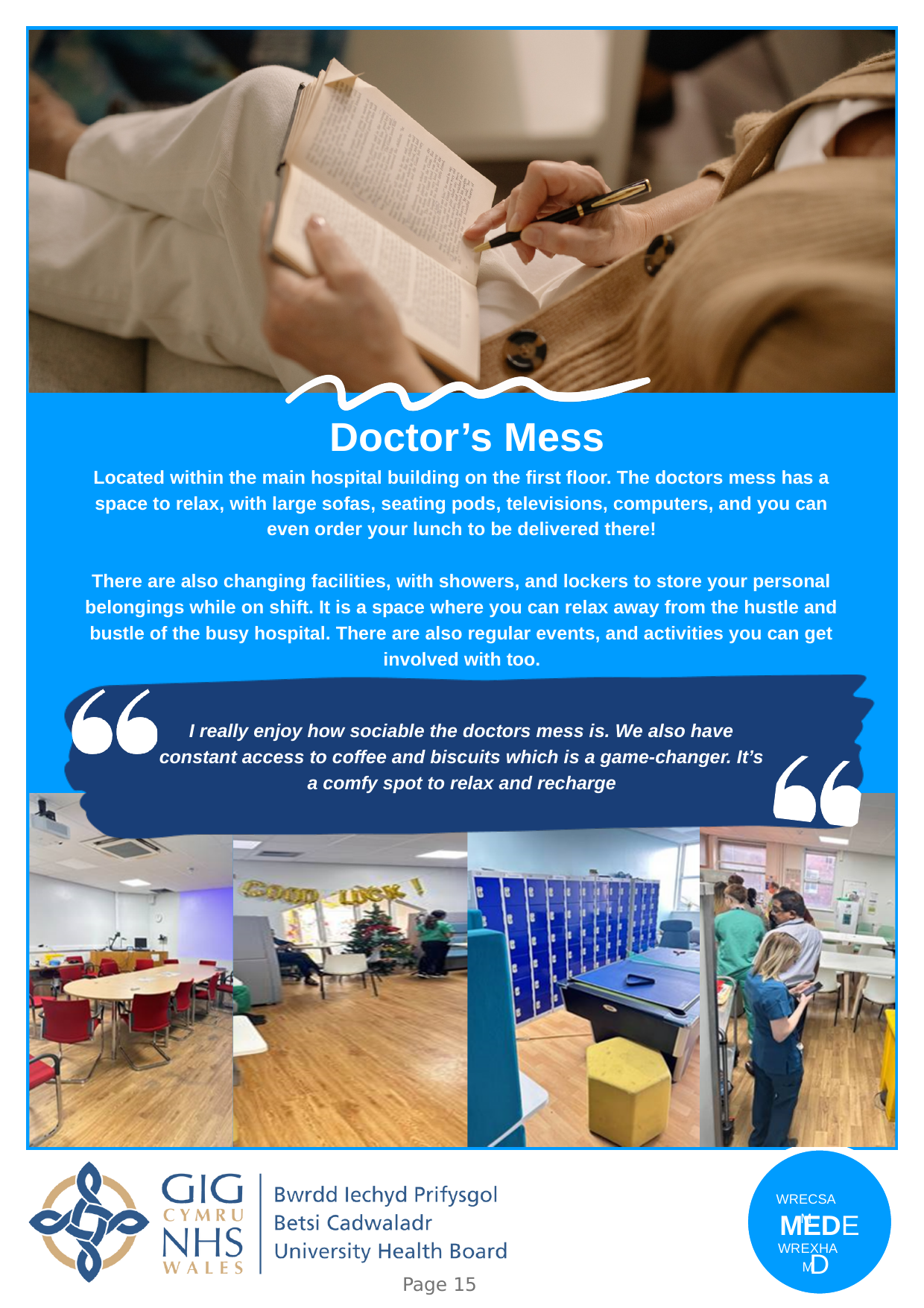

Doctor’s Mess
Located within the main hospital building on the first floor. The doctors mess has a space to relax, with large sofas, seating pods, televisions, computers, and you can even order your lunch to be delivered there!

There are also changing facilities, with showers, and lockers to store your personal belongings while on shift. It is a space where you can relax away from the hustle and bustle of the busy hospital. There are also regular events, and activities you can get involved with too.

I really enjoy how sociable the doctors mess is. We also have constant access to coffee and biscuits which is a game-changer. It’s a comfy spot to relax and recharge

WRECSAM
MEDED
WREXHAM

Page 15